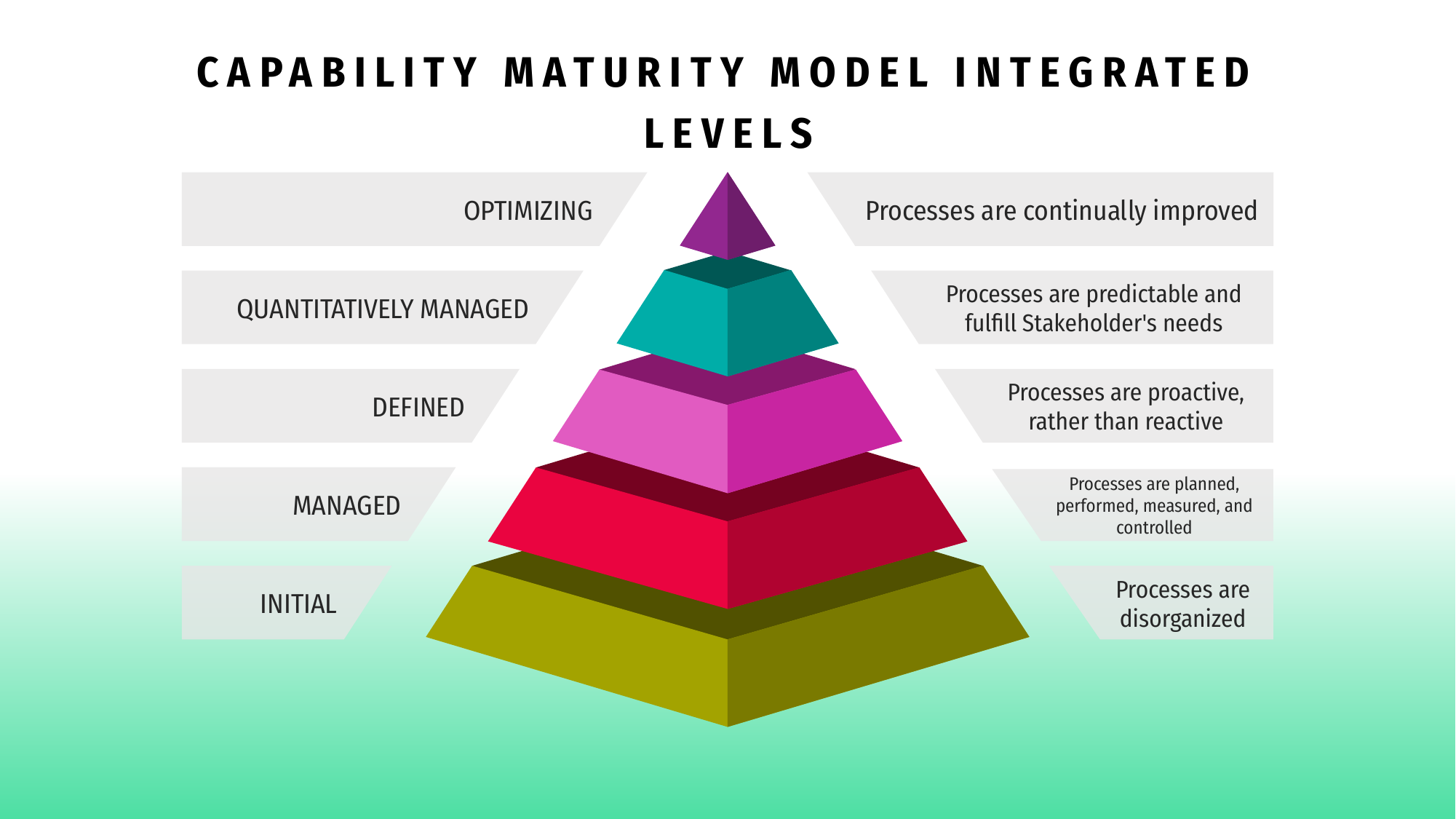

# Capability Maturity model integrated levels

Optimizing
Processes are continually improved
Quantitatively Managed
Processes are predictable and fulfill Stakeholder's needs
Defined
Processes are proactive, rather than reactive
Managed
Processes are planned, performed, measured, and controlled
Initial
Processes are disorganized